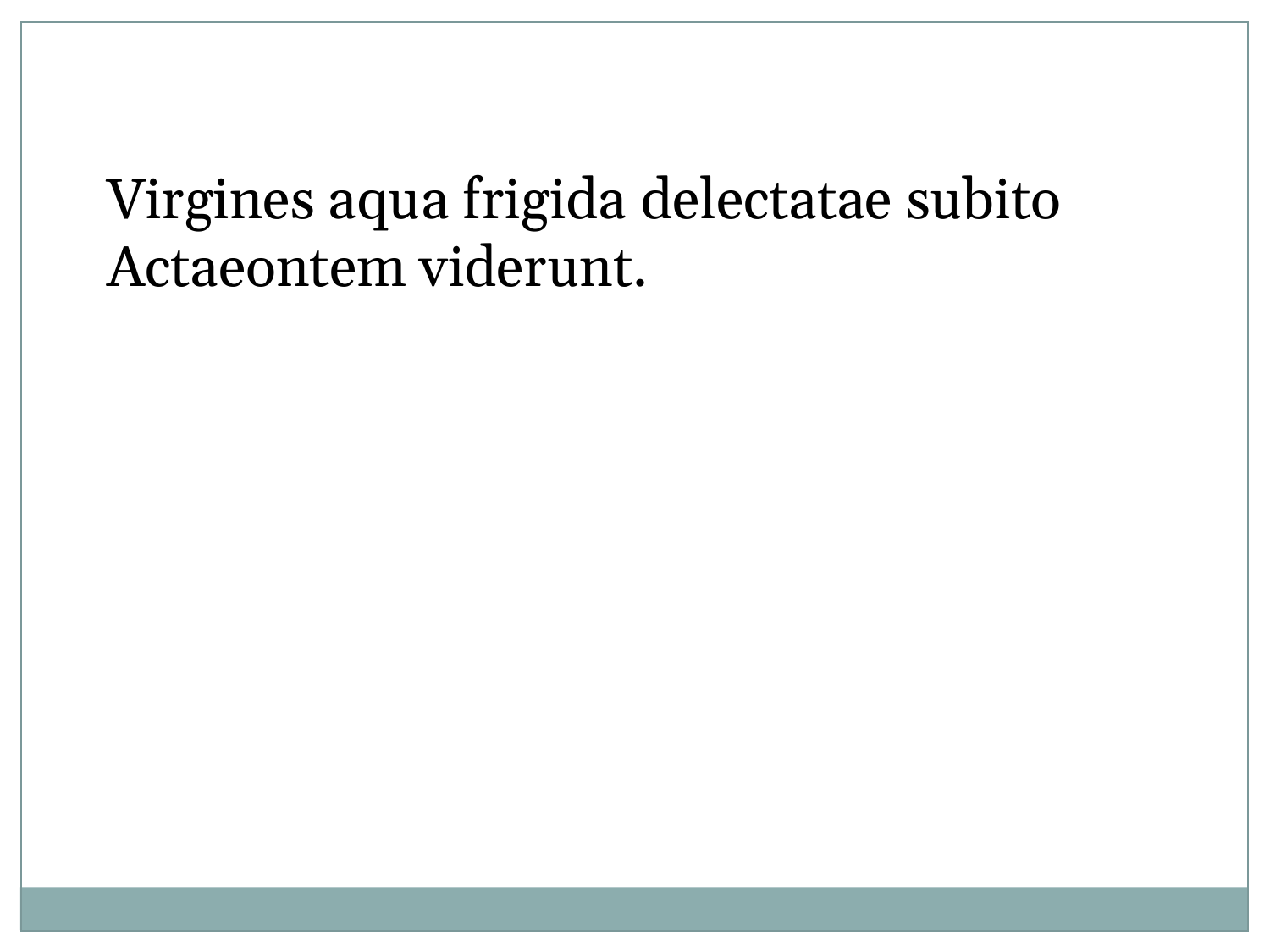

Virgines aqua frigida delectatae subito Actaeontem viderunt.